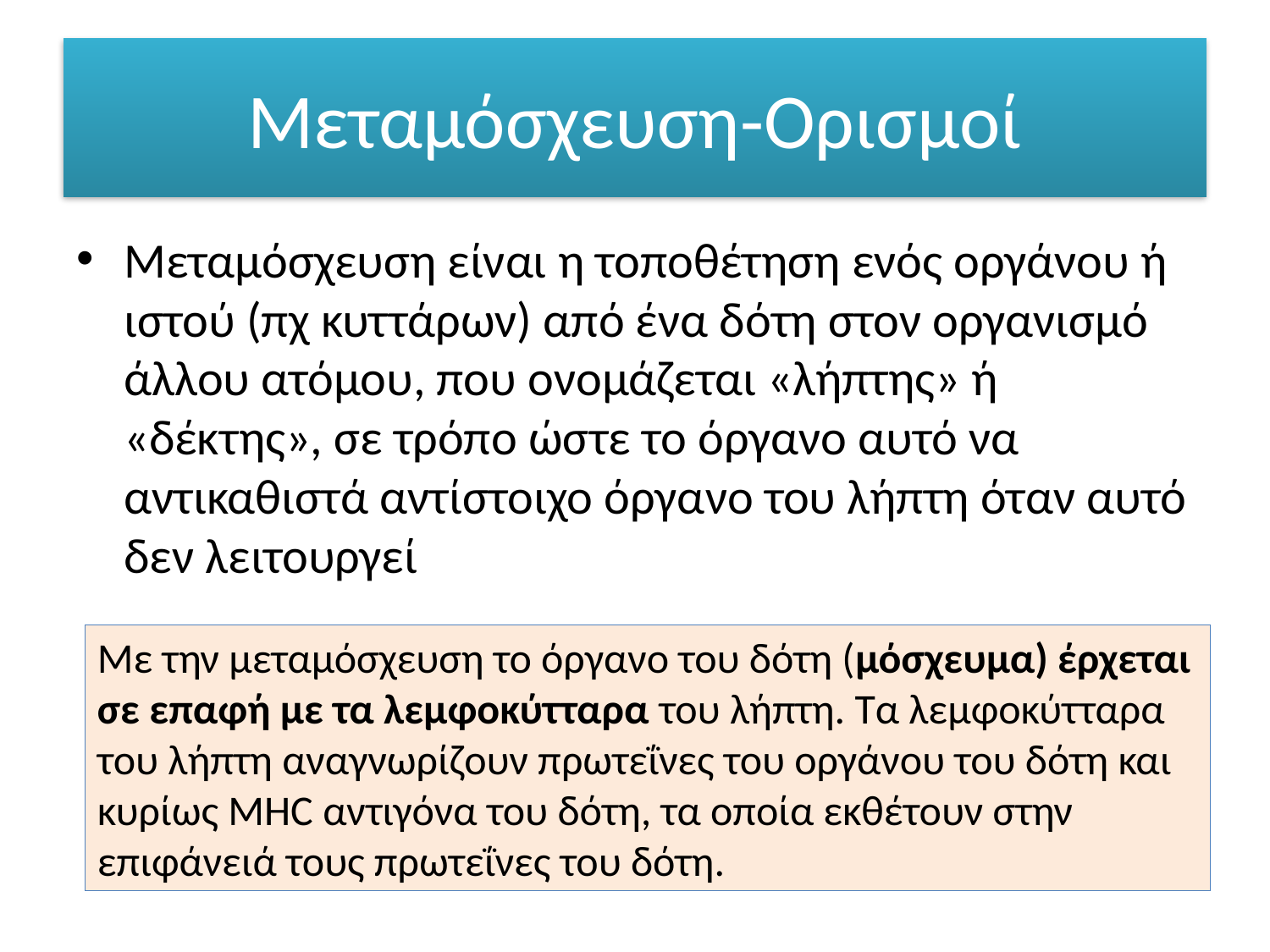

# Μεταμόσχευση-Ορισμοί
Μεταμόσχευση είναι η τοποθέτηση ενός οργάνου ή ιστού (πχ κυττάρων) από ένα δότη στον οργανισμό άλλου ατόμου, που ονομάζεται «λήπτης» ή «δέκτης», σε τρόπο ώστε το όργανο αυτό να αντικαθιστά αντίστοιχο όργανο του λήπτη όταν αυτό δεν λειτουργεί

Με την μεταμόσχευση το όργανο του δότη (μόσχευμα) έρχεται σε επαφή με τα λεμφοκύτταρα του λήπτη. Τα λεμφοκύτταρα του λήπτη αναγνωρίζουν πρωτεΐνες του οργάνου του δότη και κυρίως MHC αντιγόνα του δότη, τα οποία εκθέτουν στην επιφάνειά τους πρωτεΐνες του δότη.